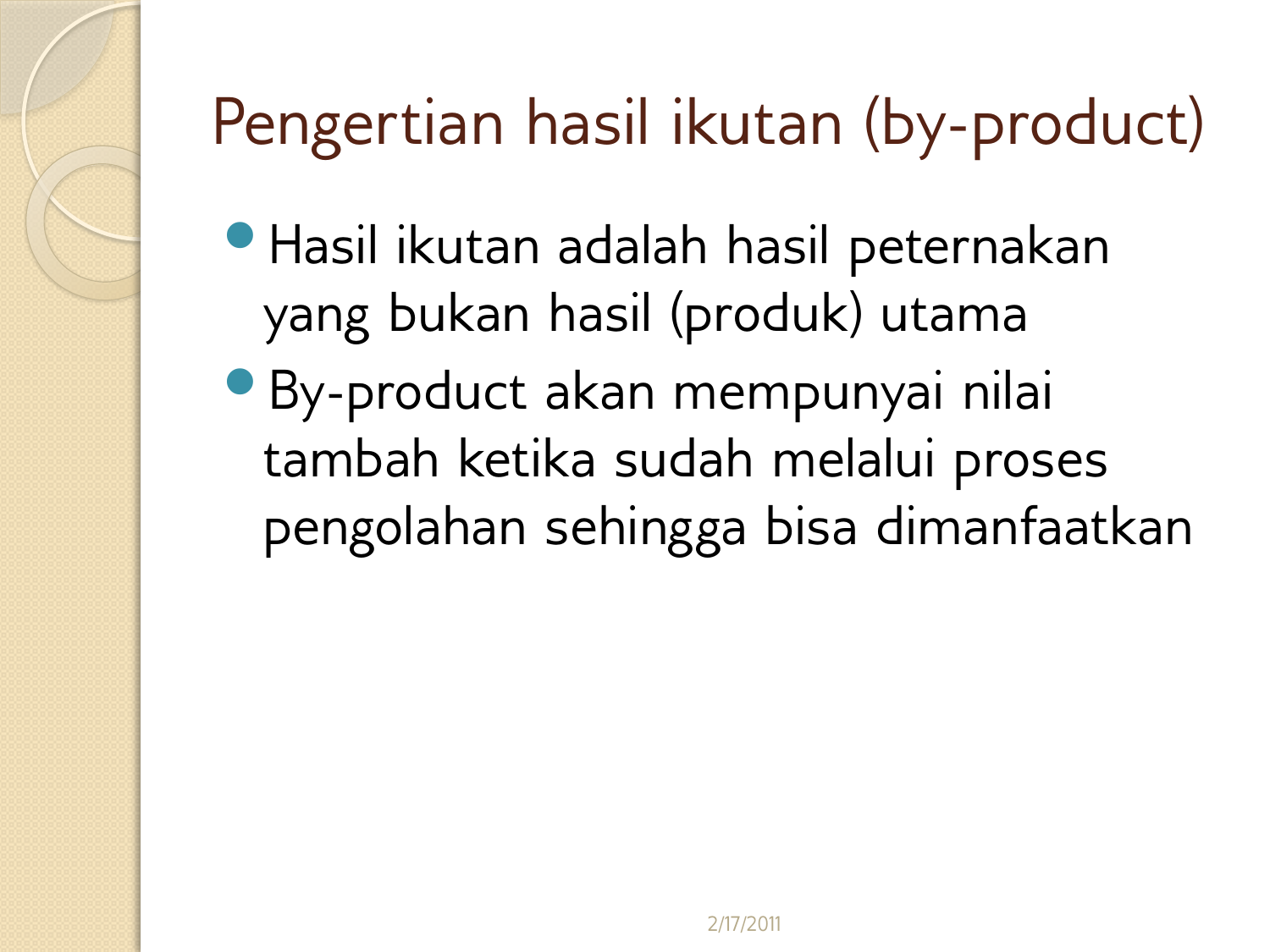

# Pengertian hasil ikutan (by-product)
Hasil ikutan adalah hasil peternakan yang bukan hasil (produk) utama
By-product akan mempunyai nilai tambah ketika sudah melalui proses pengolahan sehingga bisa dimanfaatkan
2/17/2011